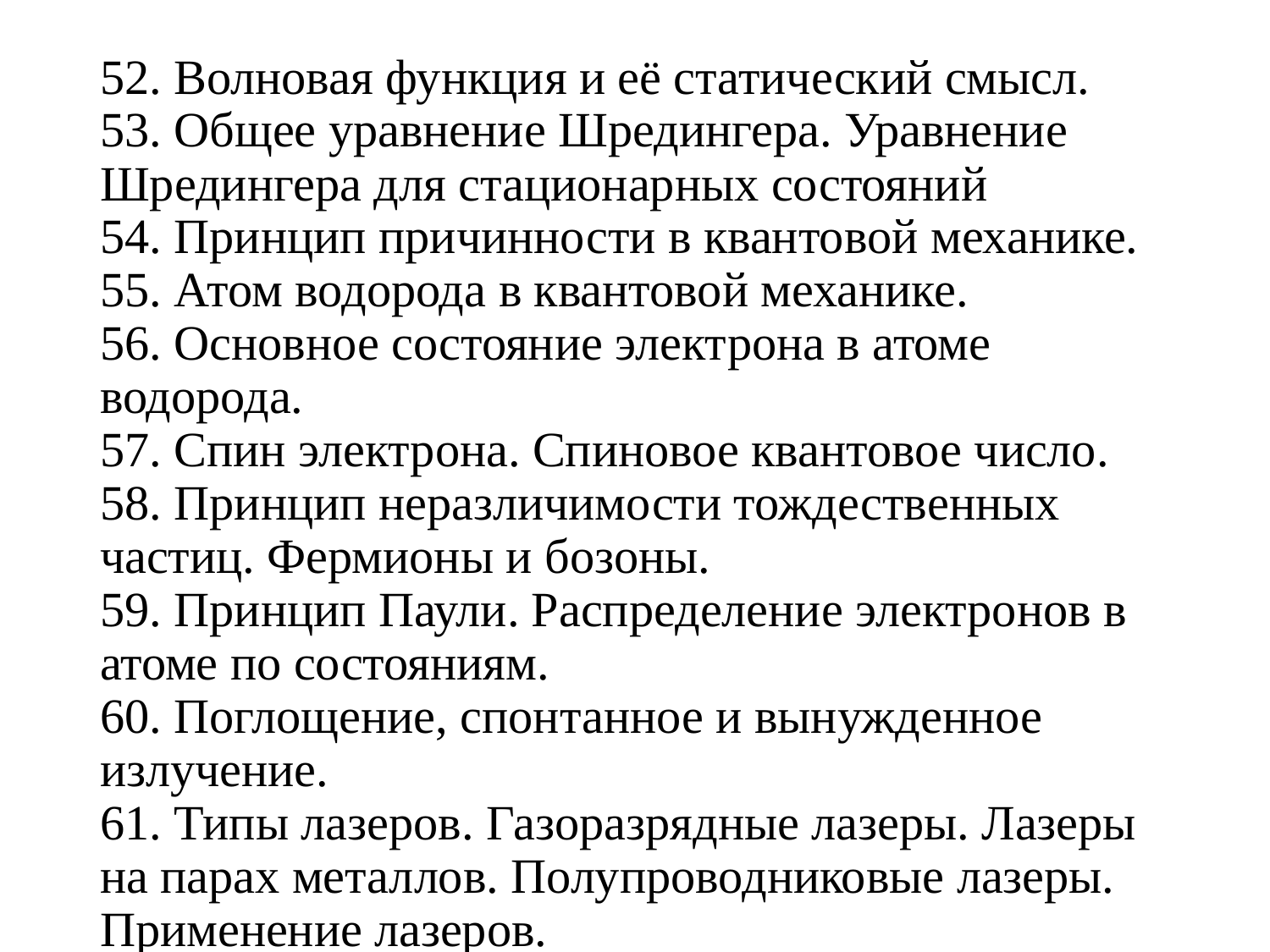

# 52. Волновая функция и её статический смысл. 53. Общее уравнение Шредингера. Уравнение Шредингера для стационарных состояний 54. Принцип причинности в квантовой механике. 55. Атом водорода в квантовой механике. 56. Основное состояние электрона в атоме водорода. 57. Спин электрона. Спиновое квантовое число. 58. Принцип неразличимости тождественных частиц. Фермионы и бозоны. 59. Принцип Паули. Распределение электронов в атоме по состояниям. 60. Поглощение, спонтанное и вынужденное излучение. 61. Типы лазеров. Газоразрядные лазеры. Лазеры на парах металлов. Полупроводниковые лазеры. Применение лазеров.